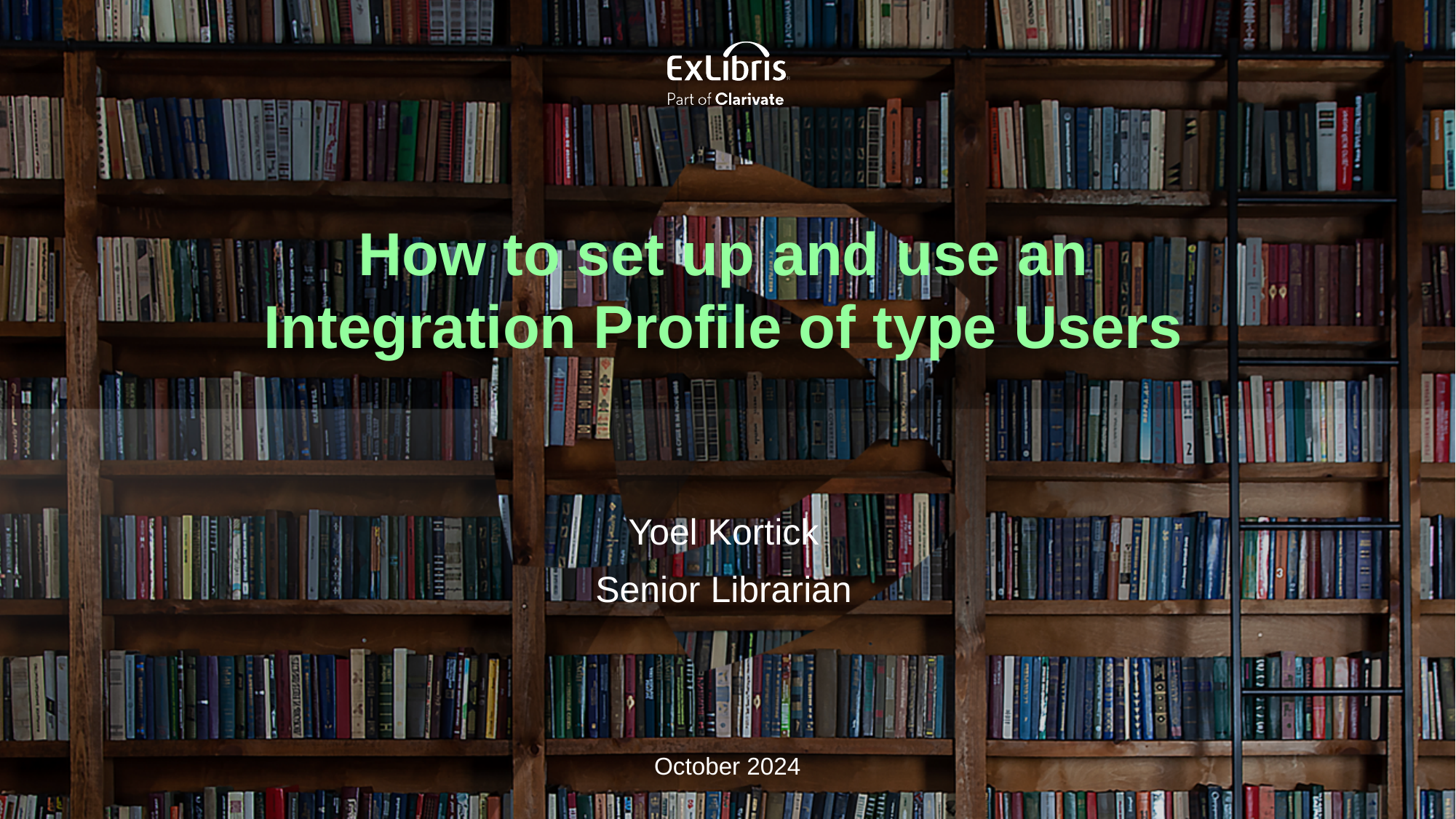

How to set up and use an Integration Profile of type Users
Yoel Kortick
Senior Librarian
October 2024